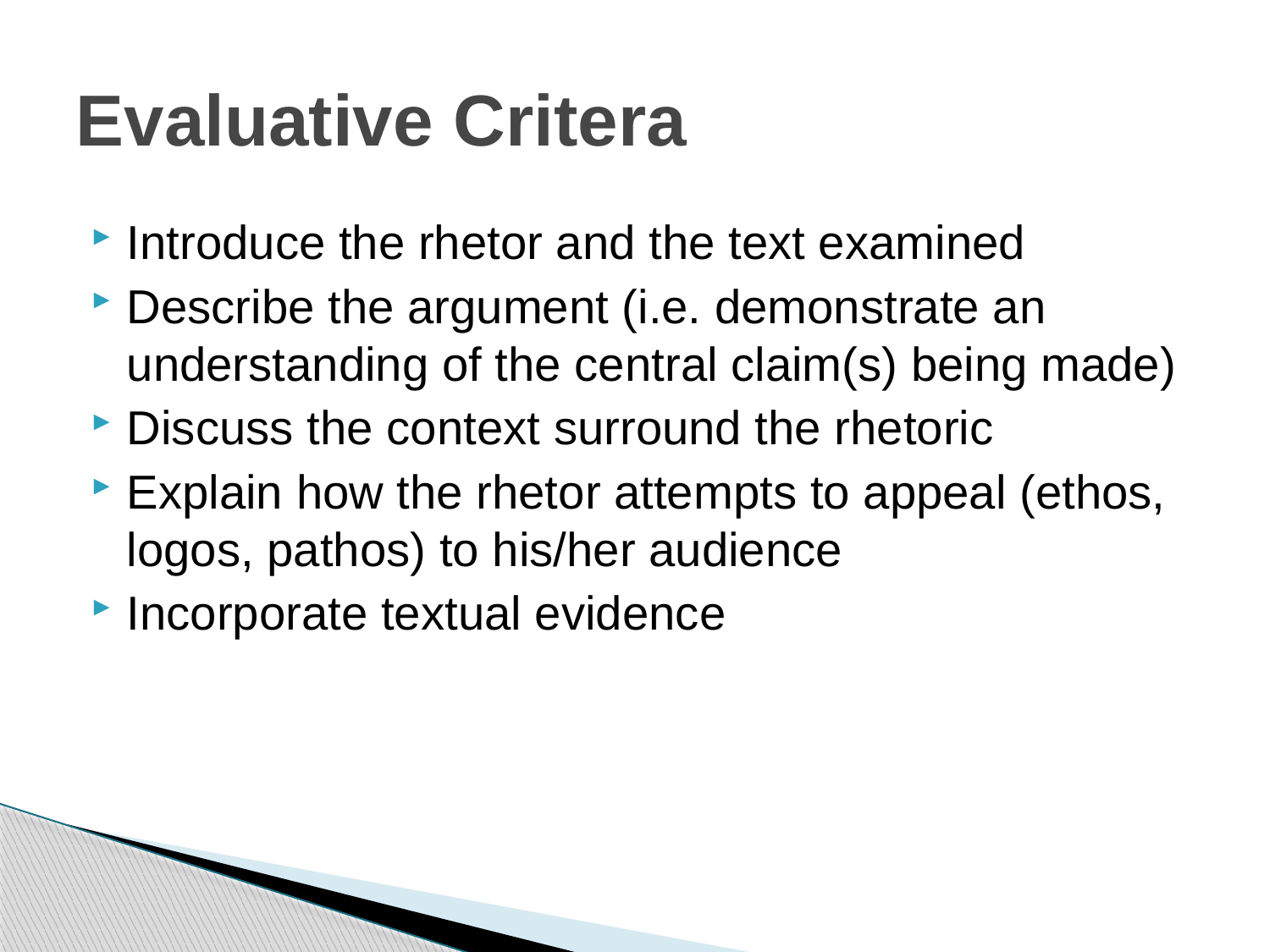

# Evaluative Critera
Introduce the rhetor and the text examined
Describe the argument (i.e. demonstrate an understanding of the central claim(s) being made)
Discuss the context surround the rhetoric
Explain how the rhetor attempts to appeal (ethos, logos, pathos) to his/her audience
Incorporate textual evidence